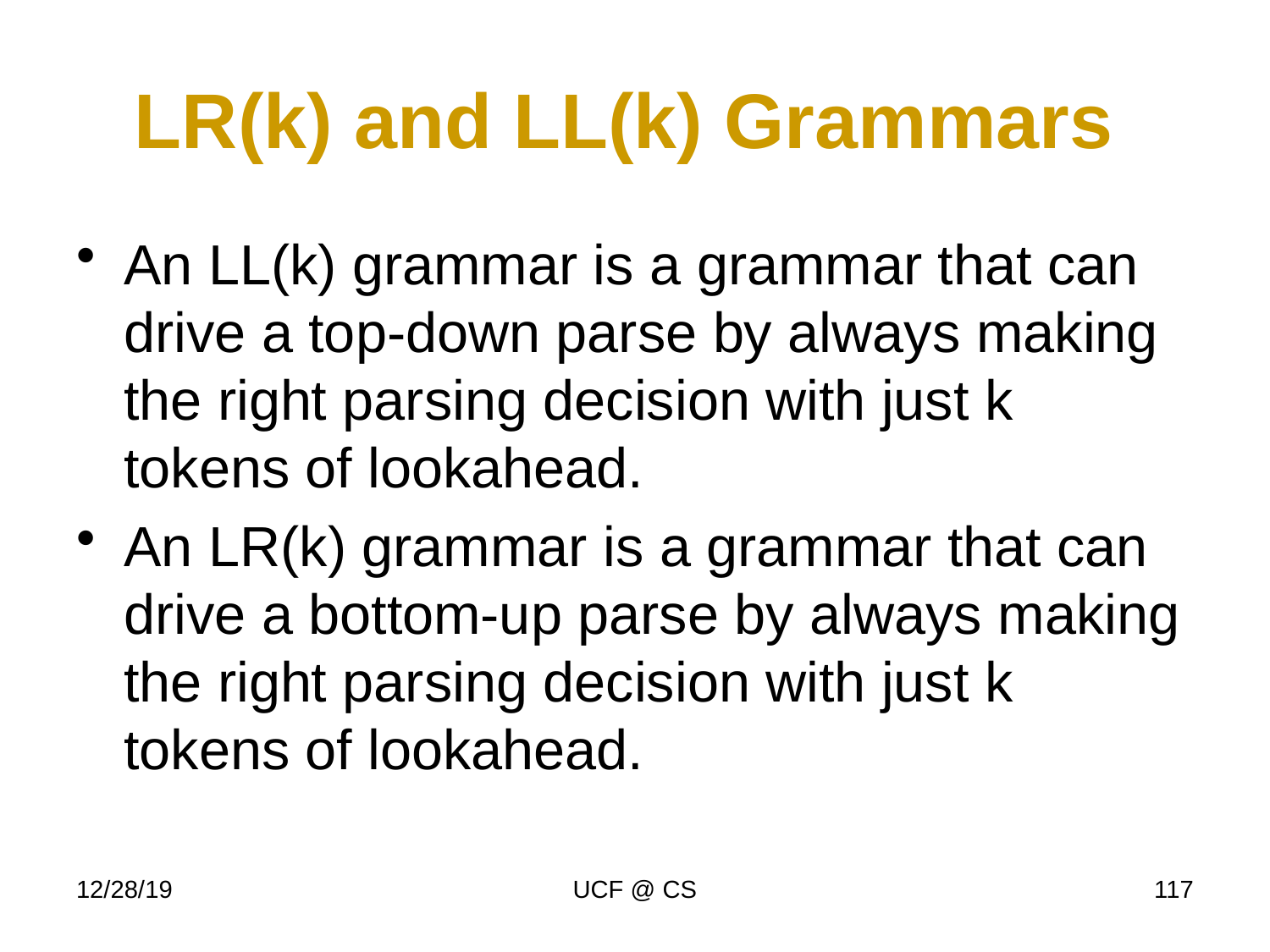

# LR(k) and LL(k) Grammars
An LL(k) grammar is a grammar that can drive a top-down parse by always making the right parsing decision with just k tokens of lookahead.
An LR(k) grammar is a grammar that can drive a bottom-up parse by always making the right parsing decision with just k tokens of lookahead.

12/28/19
UCF @ CS
117